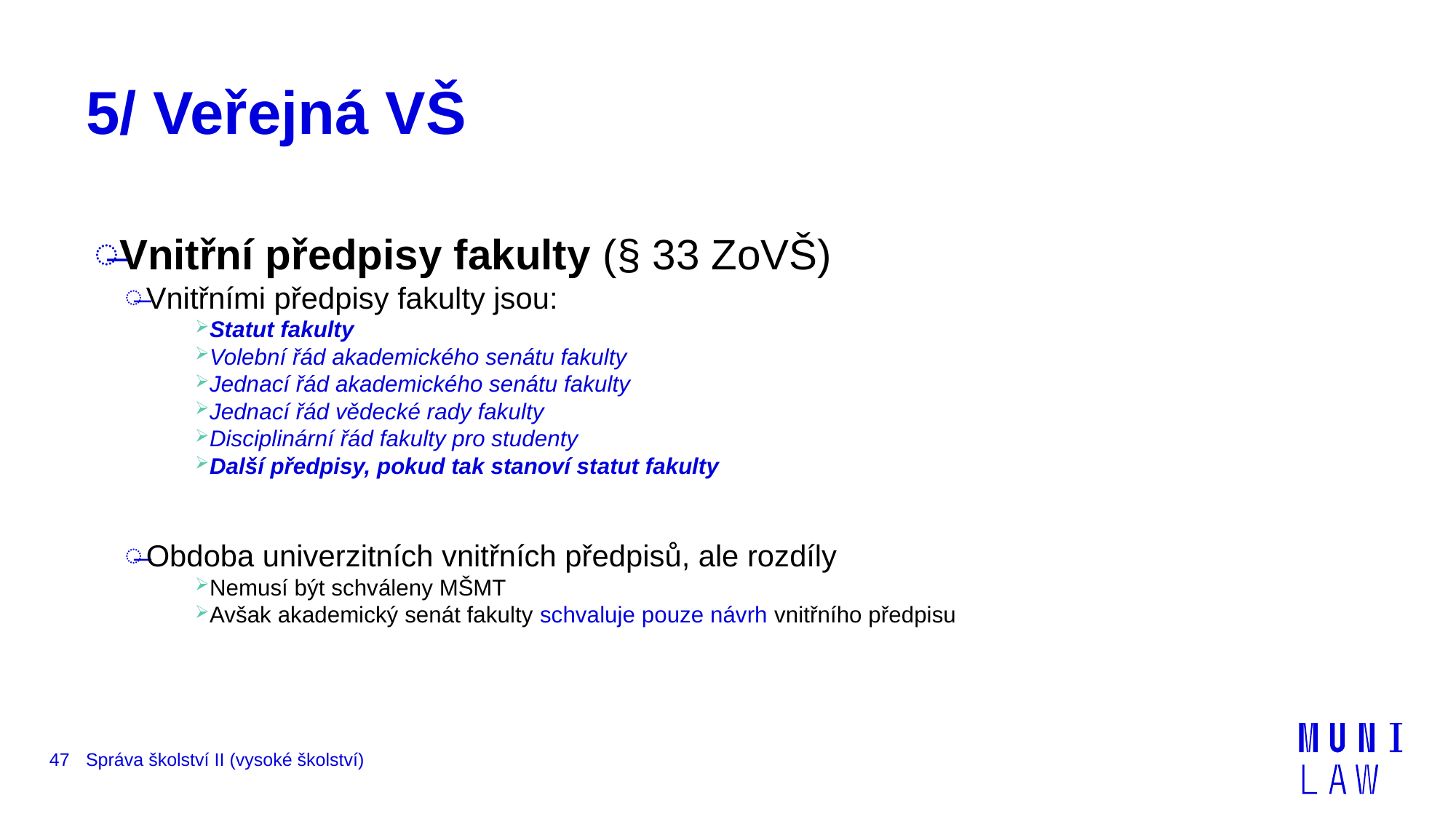

# 5/ Veřejná VŠ
Vnitřní předpisy fakulty (§ 33 ZoVŠ)
Vnitřními předpisy fakulty jsou:
Statut fakulty
Volební řád akademického senátu fakulty
Jednací řád akademického senátu fakulty
Jednací řád vědecké rady fakulty
Disciplinární řád fakulty pro studenty
Další předpisy, pokud tak stanoví statut fakulty

Obdoba univerzitních vnitřních předpisů, ale rozdíly
Nemusí být schváleny MŠMT
Avšak akademický senát fakulty schvaluje pouze návrh vnitřního předpisu
47
Správa školství II (vysoké školství)